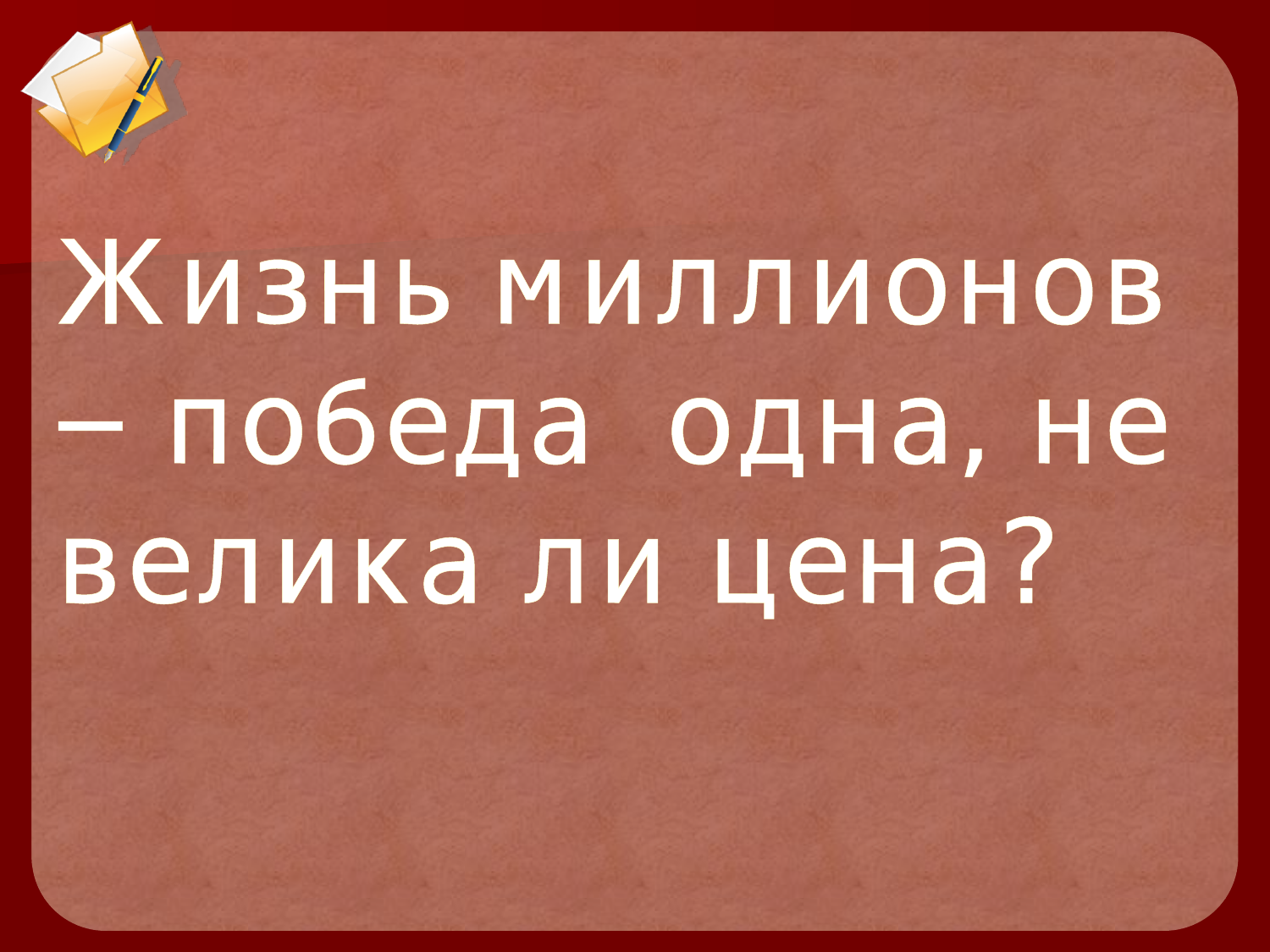

#
Жизнь миллионов – победа  одна, не велика ли цена?